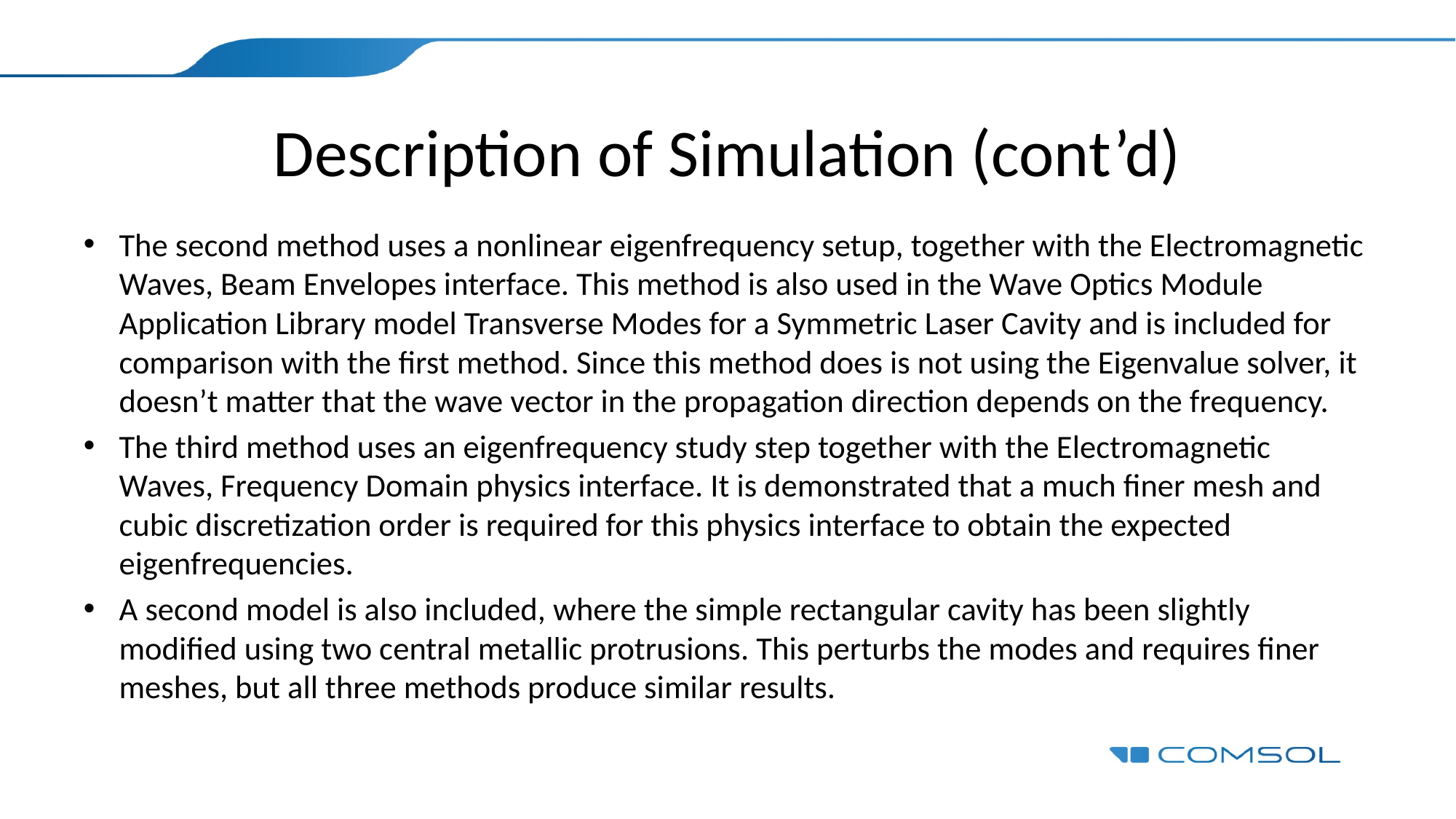

# Description of Simulation (cont’d)
The second method uses a nonlinear eigenfrequency setup, together with the Electromagnetic Waves, Beam Envelopes interface. This method is also used in the Wave Optics Module Application Library model Transverse Modes for a Symmetric Laser Cavity and is included for comparison with the first method. Since this method does is not using the Eigenvalue solver, it doesn’t matter that the wave vector in the propagation direction depends on the frequency.
The third method uses an eigenfrequency study step together with the Electromagnetic Waves, Frequency Domain physics interface. It is demonstrated that a much finer mesh and cubic discretization order is required for this physics interface to obtain the expected eigenfrequencies.
A second model is also included, where the simple rectangular cavity has been slightly modified using two central metallic protrusions. This perturbs the modes and requires finer meshes, but all three methods produce similar results.